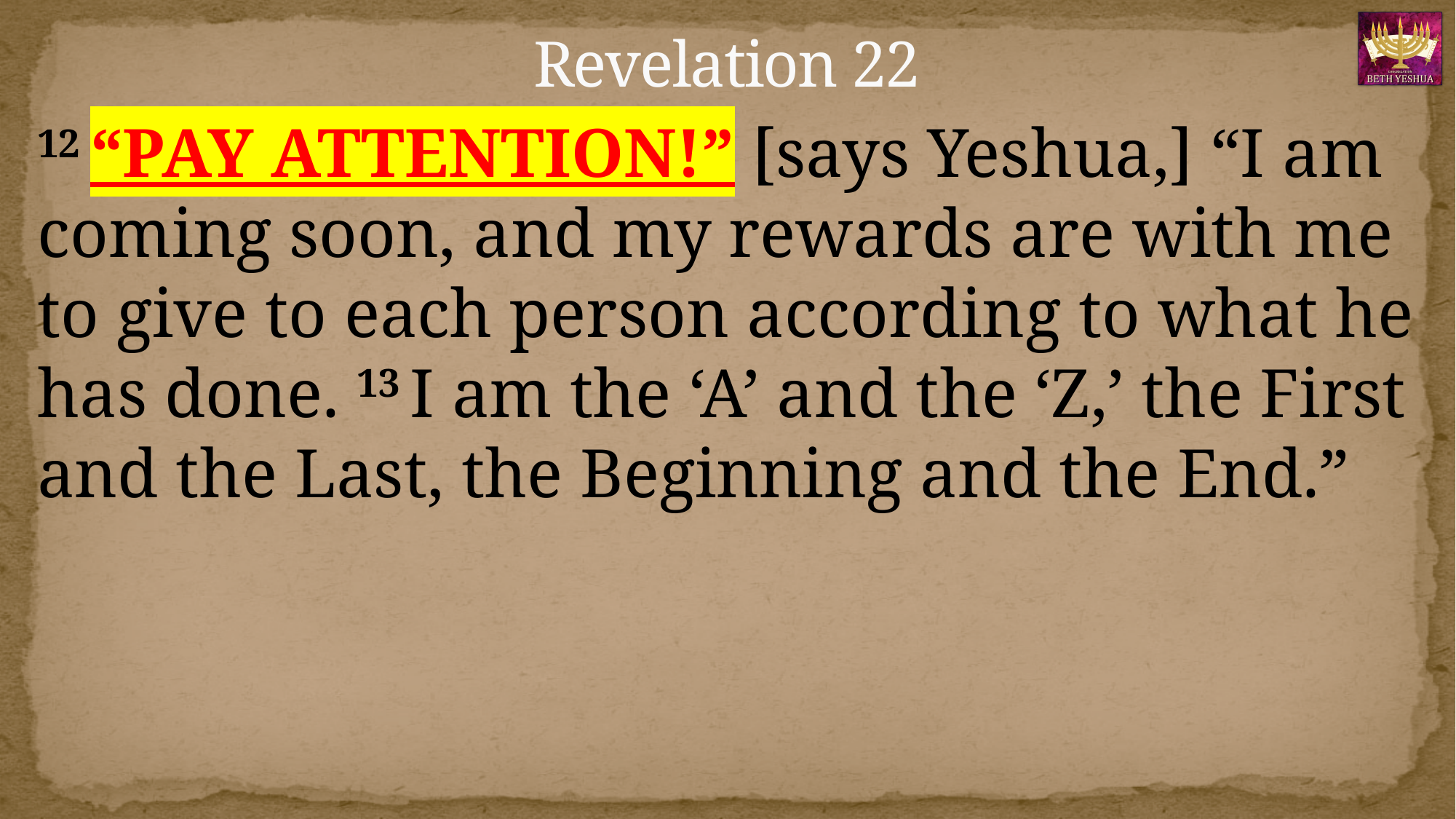

# Revelation 22
12 “PAY ATTENTION!” [says Yeshua,] “I am coming soon, and my rewards are with me to give to each person according to what he has done. 13 I am the ‘A’ and the ‘Z,’ the First and the Last, the Beginning and the End.”